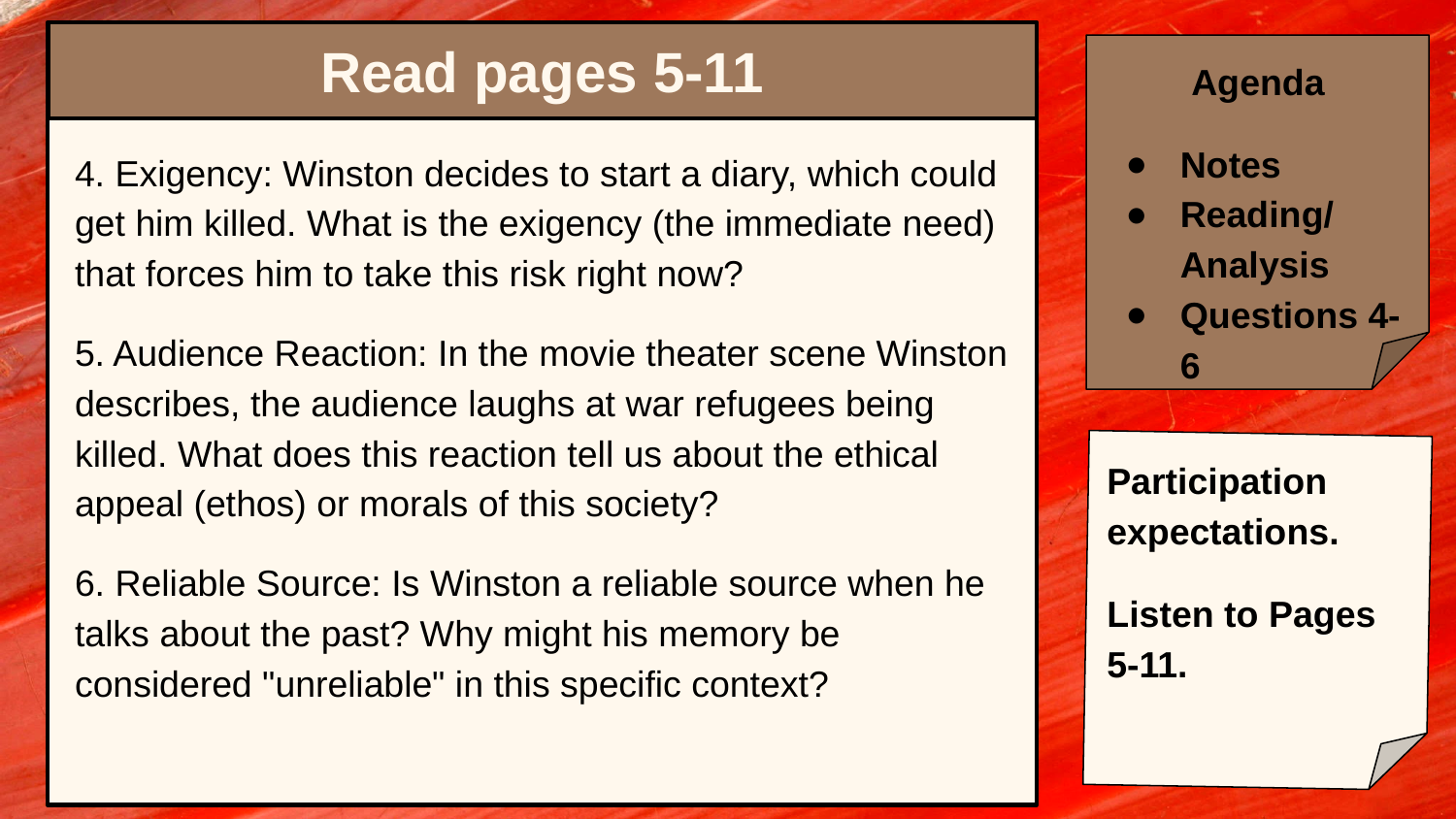

# Read pages 5-11

Agenda
Notes
Reading/ Analysis
Questions 4-6
4. Exigency: Winston decides to start a diary, which could get him killed. What is the exigency (the immediate need) that forces him to take this risk right now?
5. Audience Reaction: In the movie theater scene Winston describes, the audience laughs at war refugees being killed. What does this reaction tell us about the ethical appeal (ethos) or morals of this society?
6. Reliable Source: Is Winston a reliable source when he talks about the past? Why might his memory be considered "unreliable" in this specific context?

Participation expectations.
Listen to Pages 5-11.